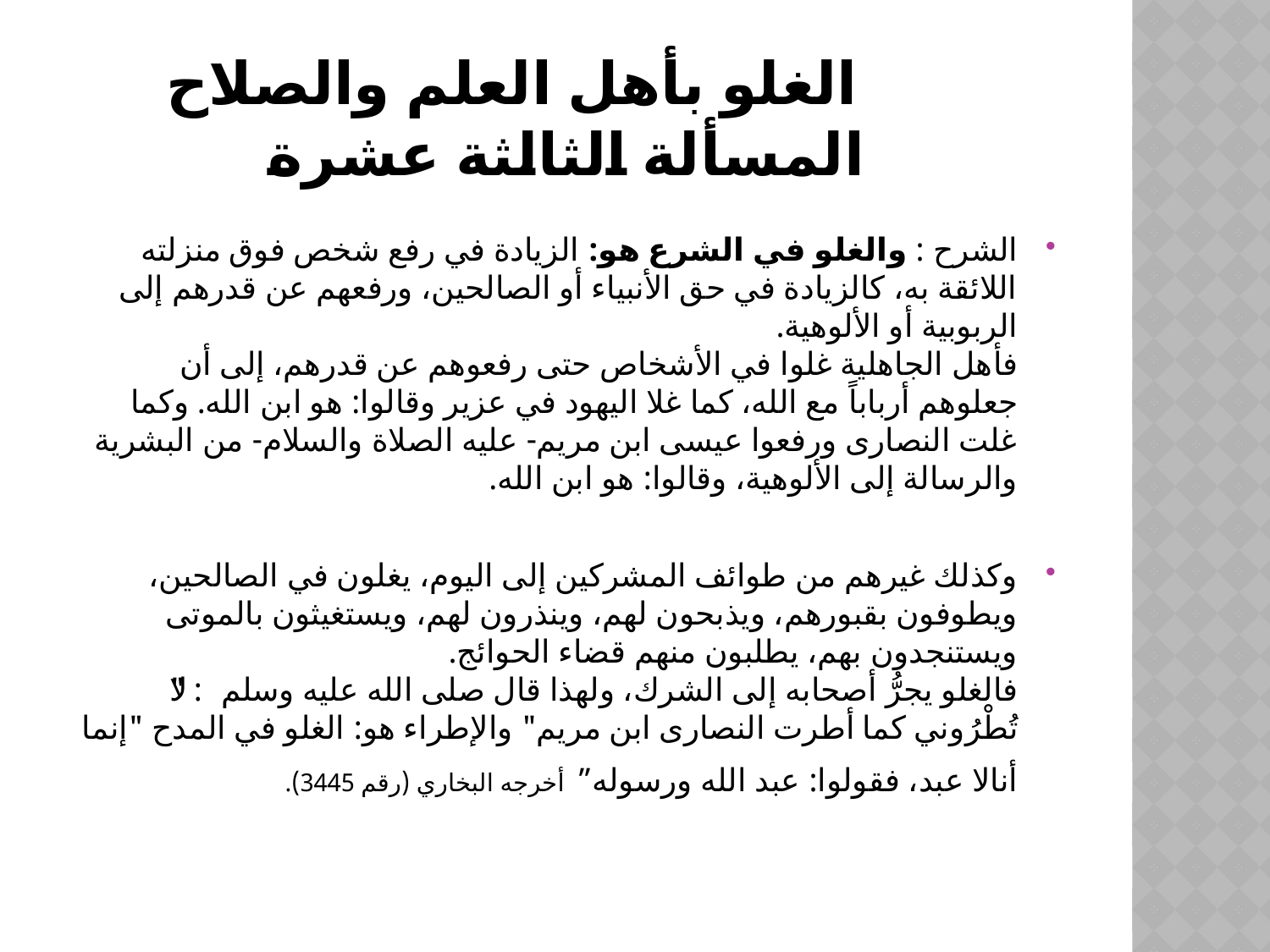

# الغلو بأهل العلم والصلاح المسألة الثالثة عشرة
الشرح : والغلو في الشرع هو: الزيادة في رفع شخص فوق منزلته اللائقة به، كالزيادة في حق الأنبياء أو الصالحين، ورفعهم عن قدرهم إلى الربوبية أو الألوهية.
فأهل الجاهلية غلوا في الأشخاص حتى رفعوهم عن قدرهم، إلى أن جعلوهم أرباباً مع الله، كما غلا اليهود في عزير وقالوا: هو ابن الله. وكما غلت النصارى ورفعوا عيسى ابن مريم- عليه الصلاة والسلام- من البشرية والرسالة إلى الألوهية، وقالوا: هو ابن الله.

وكذلك غيرهم من طوائف المشركين إلى اليوم، يغلون في الصالحين، ويطوفون بقبورهم، ويذبحون لهم، وينذرون لهم، ويستغيثون بالموتى ويستنجدون بهم، يطلبون منهم قضاء الحوائج.
فالغلو يجرُّ أصحابه إلى الشرك، ولهذا قال صلى الله عليه وسلم: "لا تُطْرُوني كما أطرت النصارى ابن مريم" والإطراء هو: الغلو في المدح "إنما أنالا عبد، فقولوا: عبد الله ورسوله” أخرجه البخاري (رقم 3445).